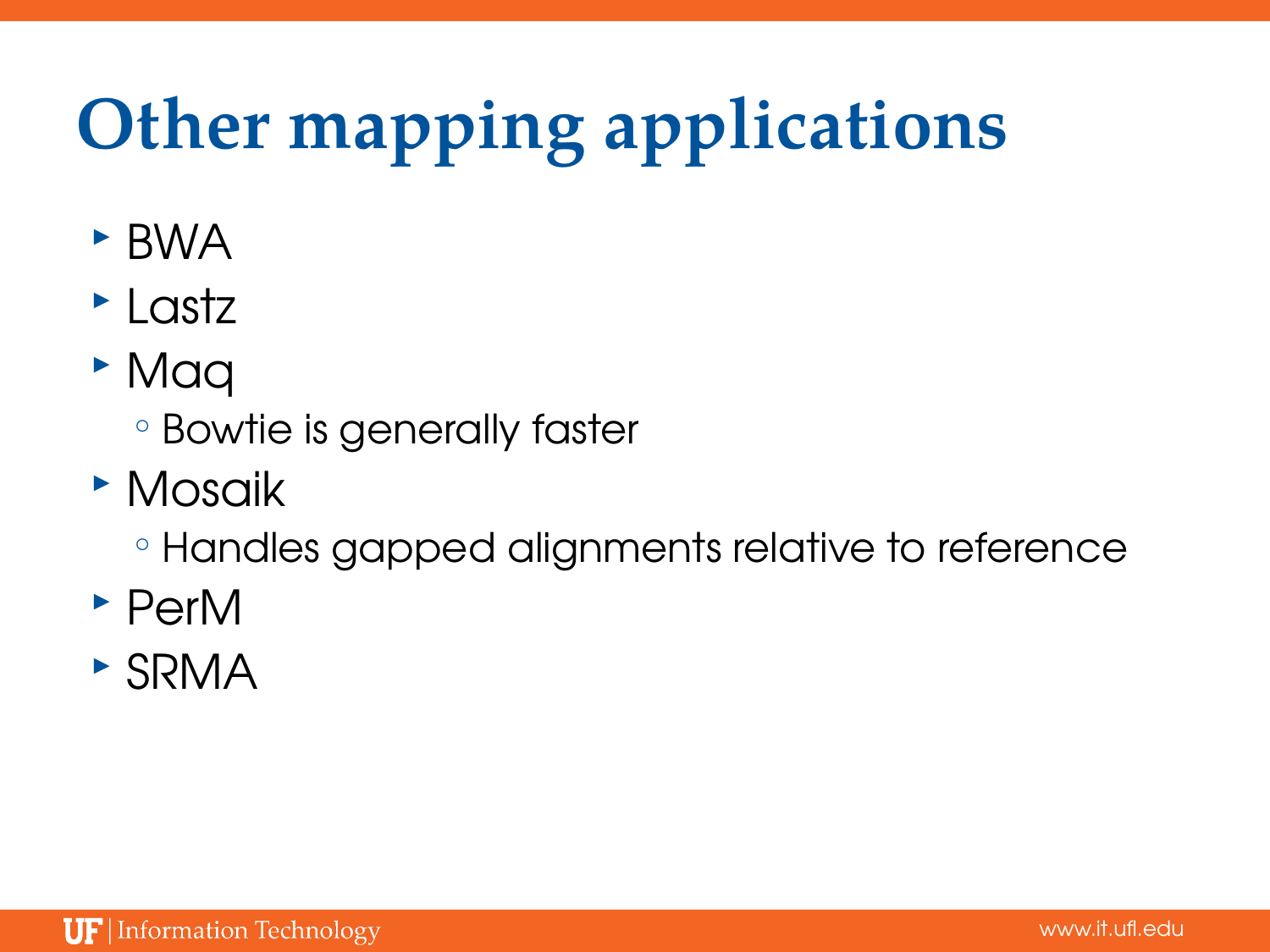

# Other mapping applications
BWA
Lastz
Maq
Bowtie is generally faster
Mosaik
Handles gapped alignments relative to reference
PerM
SRMA